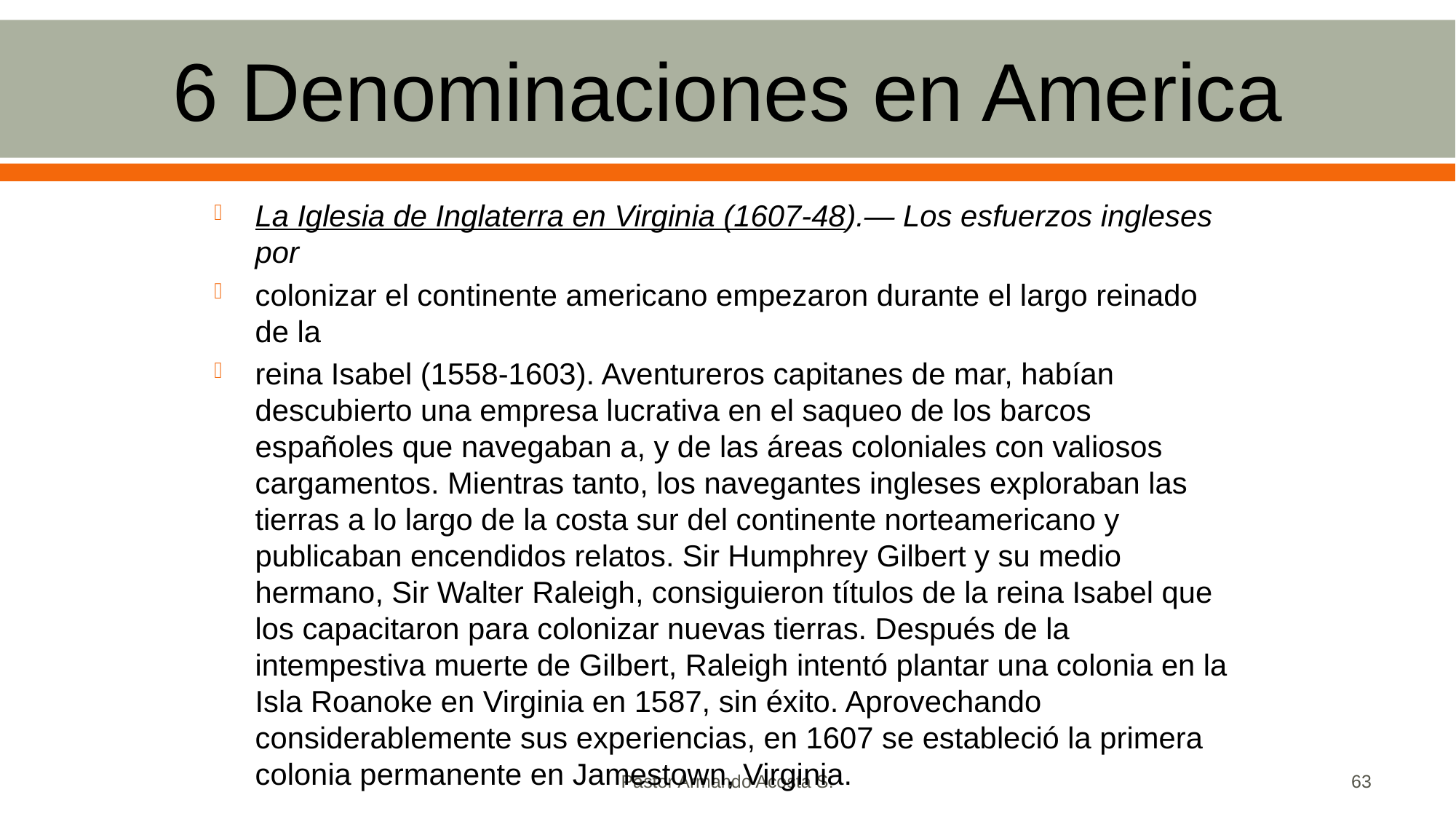

# 6 Denominaciones en America
La Iglesia de Inglaterra en Virginia (1607-48).— Los esfuerzos ingleses por
colonizar el continente americano empezaron durante el largo reinado de la
reina Isabel (1558-1603). Aventureros capitanes de mar, habían descubierto una empresa lucrativa en el saqueo de los barcos españoles que navegaban a, y de las áreas coloniales con valiosos cargamentos. Mientras tanto, los navegantes ingleses exploraban las tierras a lo largo de la costa sur del continente norteamericano y publicaban encendidos relatos. Sir Humphrey Gilbert y su medio hermano, Sir Walter Raleigh, consiguieron títulos de la reina Isabel que los capacitaron para colonizar nuevas tierras. Después de la intempestiva muerte de Gilbert, Raleigh intentó plantar una colonia en la Isla Roanoke en Virginia en 1587, sin éxito. Aprovechando considerablemente sus experiencias, en 1607 se estableció la primera colonia permanente en Jamestown, Virginia.
Pastor Armando Acosta S.
63